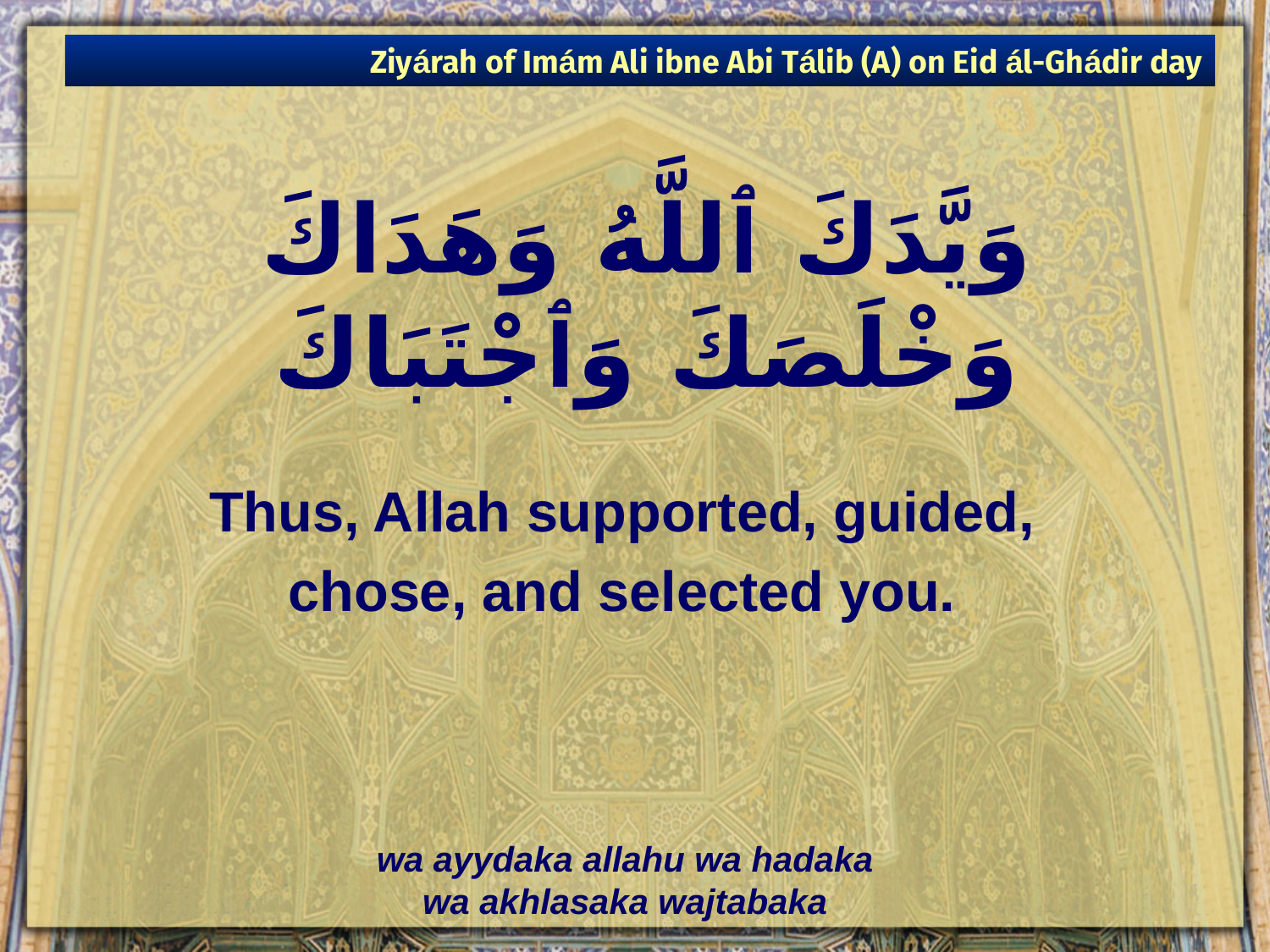

Ziyárah of Imám Ali ibne Abi Tálib (A) on Eid ál-Ghádir day
# وَيَّدَكَ ٱللَّهُ وَهَدَاكَ وَخْلَصَكَ وَٱجْتَبَاكَ
Thus, Allah supported, guided,
chose, and selected you.
wa ayydaka allahu wa hadaka
wa akhlasaka wajtabaka